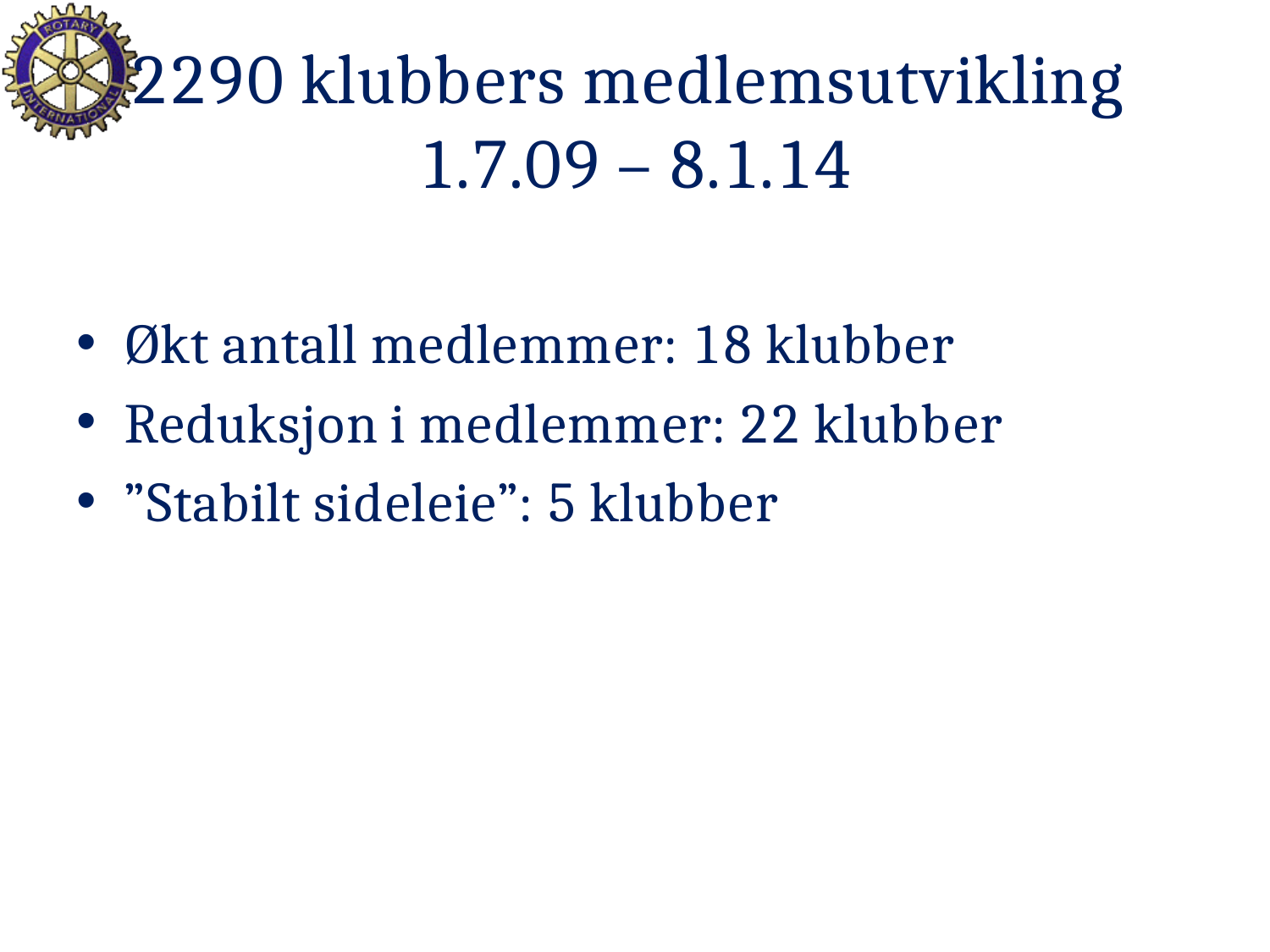

# 2290 klubbers medlemsutvikling 1.7.09 – 8.1.14

Økt antall medlemmer: 18 klubber
Reduksjon i medlemmer: 22 klubber
”Stabilt sideleie”: 5 klubber